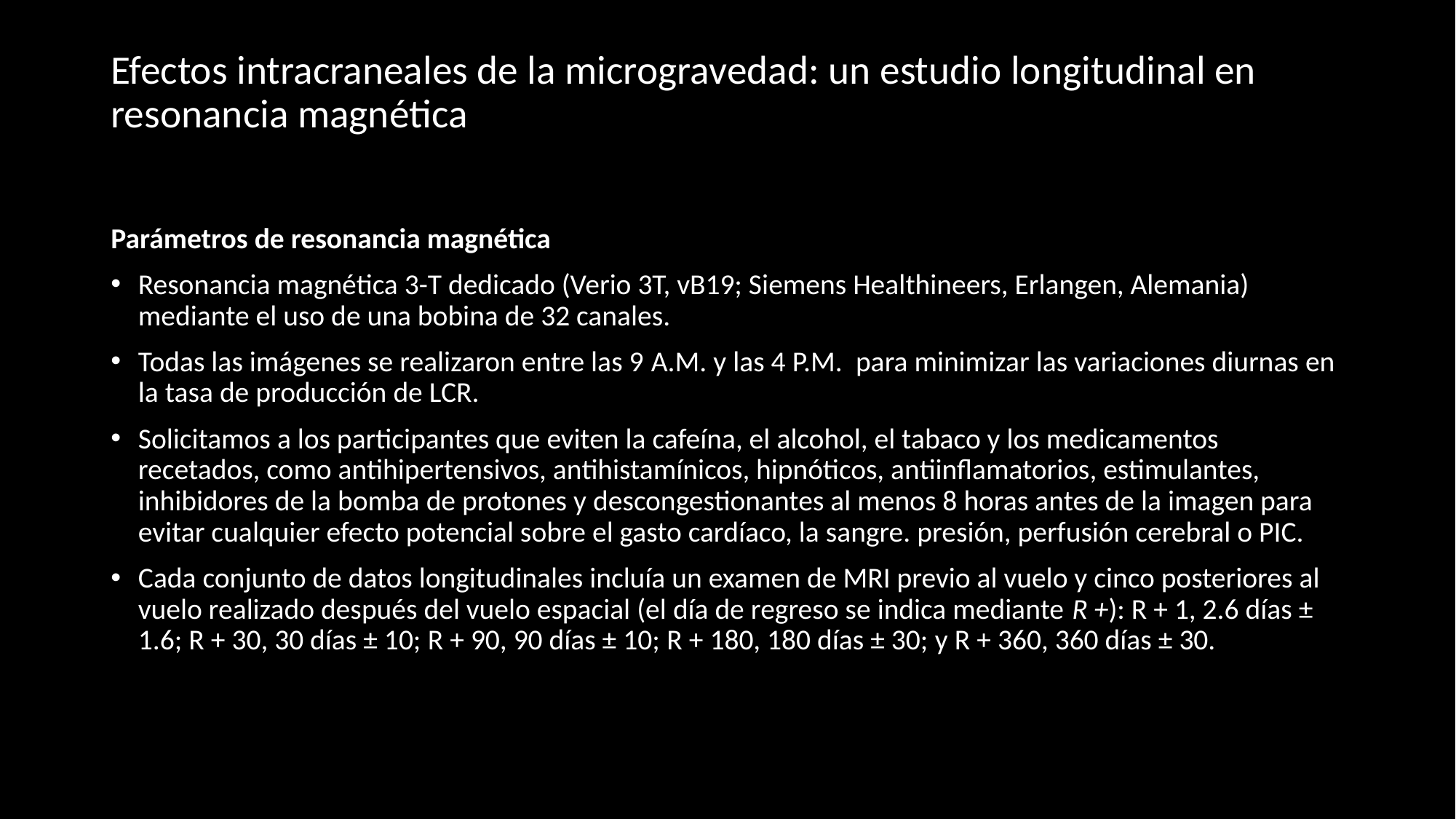

# Efectos intracraneales de la microgravedad: un estudio longitudinal en resonancia magnética
Parámetros de resonancia magnética
Resonancia magnética 3-T dedicado (Verio 3T, vB19; Siemens Healthineers, Erlangen, Alemania) mediante el uso de una bobina de 32 canales.
Todas las imágenes se realizaron entre las 9 A.M. y las 4 P.M.  para minimizar las variaciones diurnas en la tasa de producción de LCR.
Solicitamos a los participantes que eviten la cafeína, el alcohol, el tabaco y los medicamentos recetados, como antihipertensivos, antihistamínicos, hipnóticos, antiinflamatorios, estimulantes, inhibidores de la bomba de protones y descongestionantes al menos 8 horas antes de la imagen para evitar cualquier efecto potencial sobre el gasto cardíaco, la sangre. presión, perfusión cerebral o PIC.
Cada conjunto de datos longitudinales incluía un examen de MRI previo al vuelo y cinco posteriores al vuelo realizado después del vuelo espacial (el día de regreso se indica mediante R +): R + 1, 2.6 días ± 1.6; R + 30, 30 días ± 10; R + 90, 90 días ± 10; R + 180, 180 días ± 30; y R + 360, 360 días ± 30.